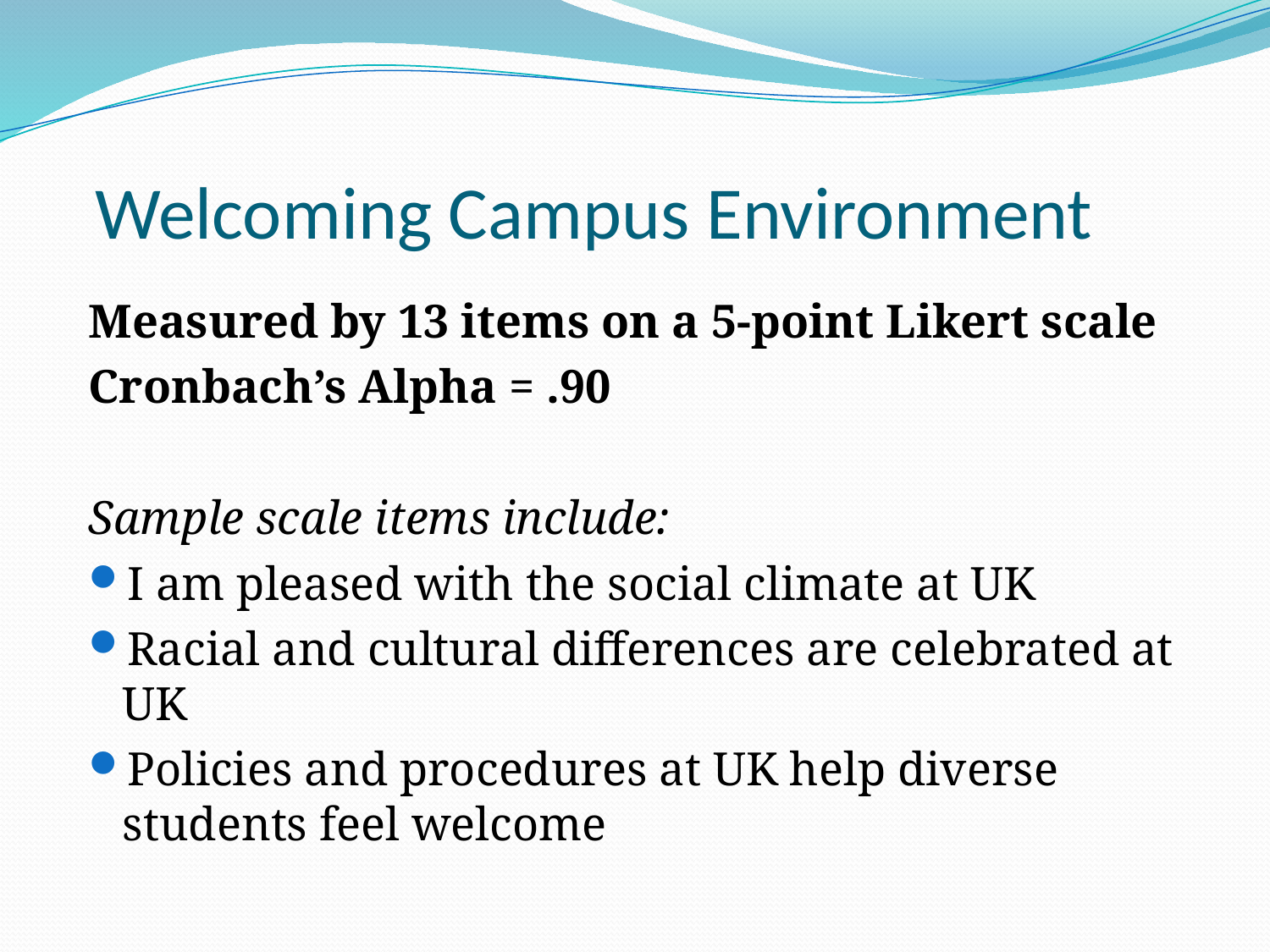

# Welcoming Campus Environment
Measured by 13 items on a 5-point Likert scale
Cronbach’s Alpha = .90

Sample scale items include:
I am pleased with the social climate at UK
Racial and cultural differences are celebrated at UK
Policies and procedures at UK help diverse students feel welcome